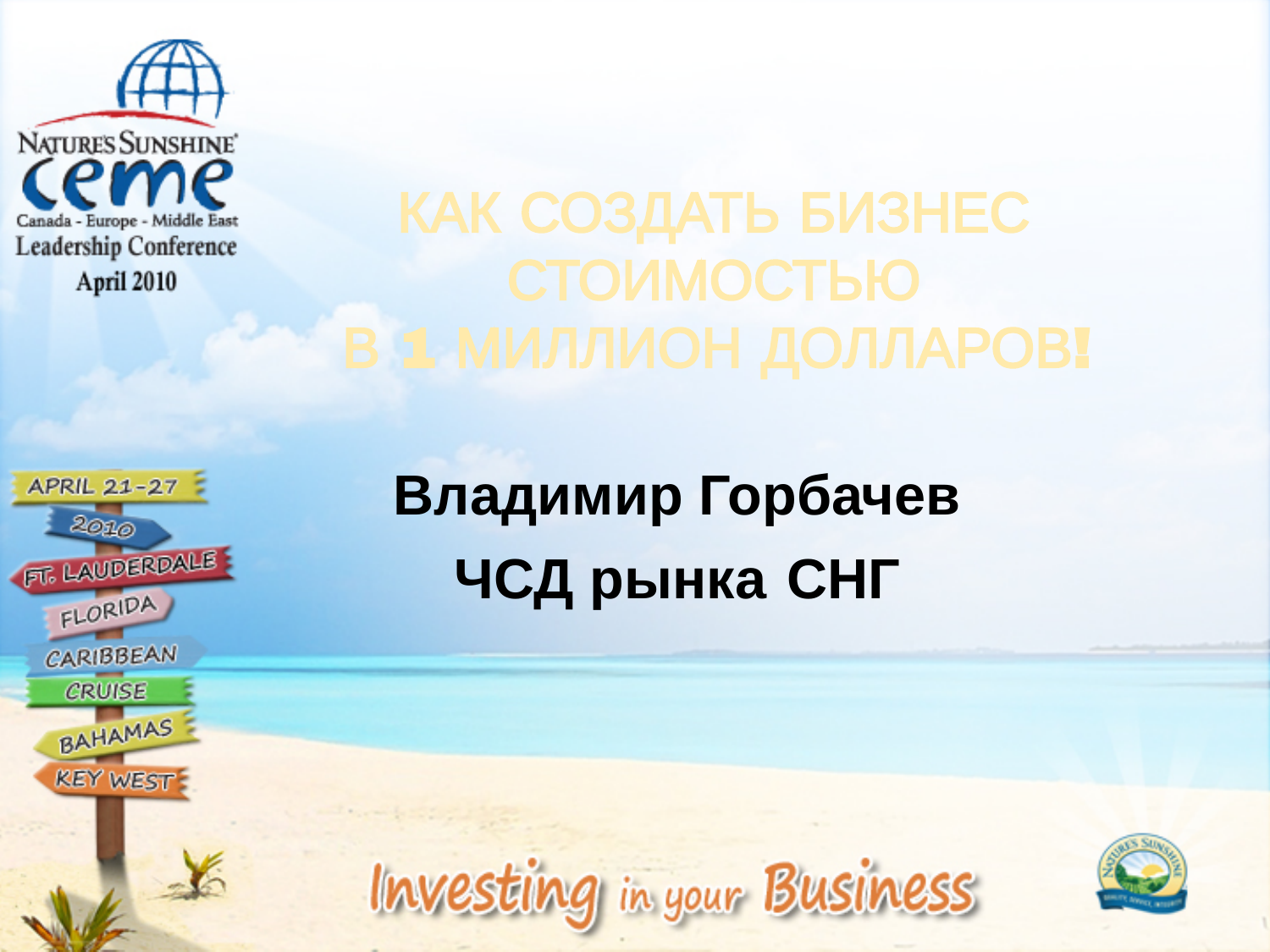

КАК СОЗДАТЬ БИЗНЕС
СТОИМОСТЬЮ
В 1 МИЛЛИОН ДОЛЛАРОВ!
# Владимир Горбачев ЧСД рынка СНГ